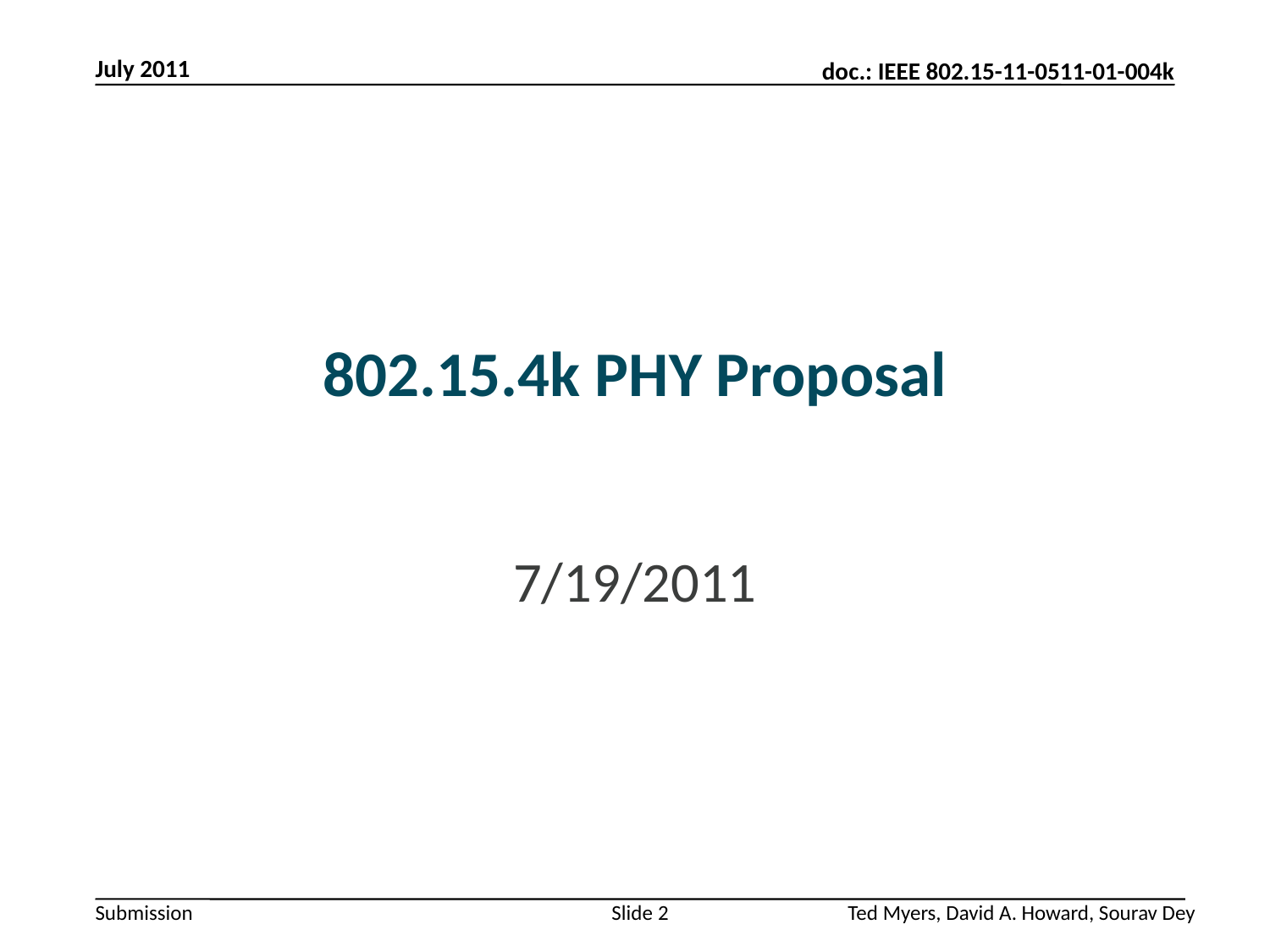

July 2011
# 802.15.4k PHY Proposal
7/19/2011
Slide 2
Ted Myers, David A. Howard, Sourav Dey